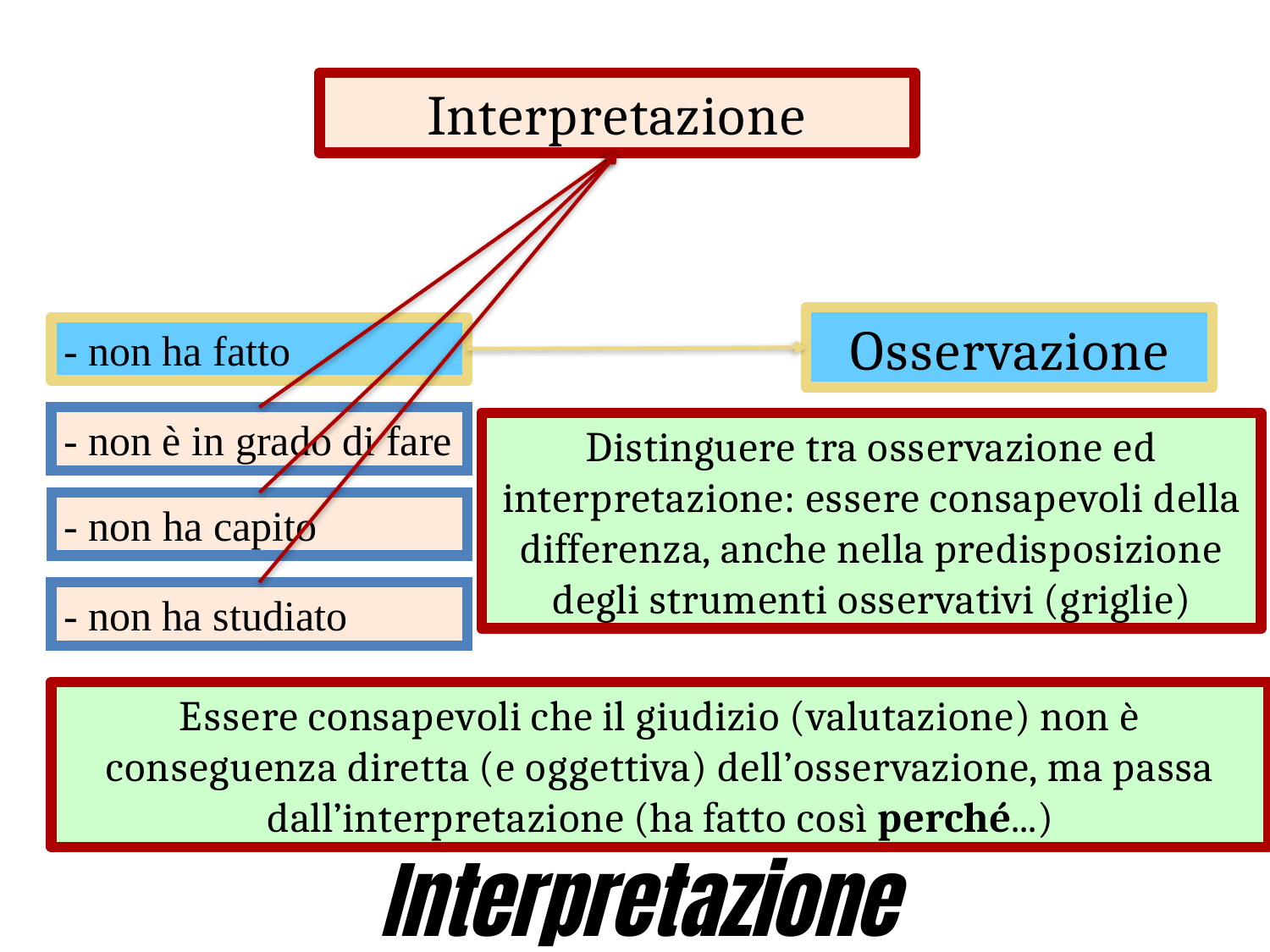

Interpretazione
Osservazione
- non ha fatto
- non è in grado di fare
Distinguere tra osservazione ed interpretazione: essere consapevoli della differenza, anche nella predisposizione degli strumenti osservativi (griglie)
- non ha capito
- non ha studiato
Essere consapevoli che il giudizio (valutazione) non è conseguenza diretta (e oggettiva) dell’osservazione, ma passa dall’interpretazione (ha fatto così perché...)
Interpretazione